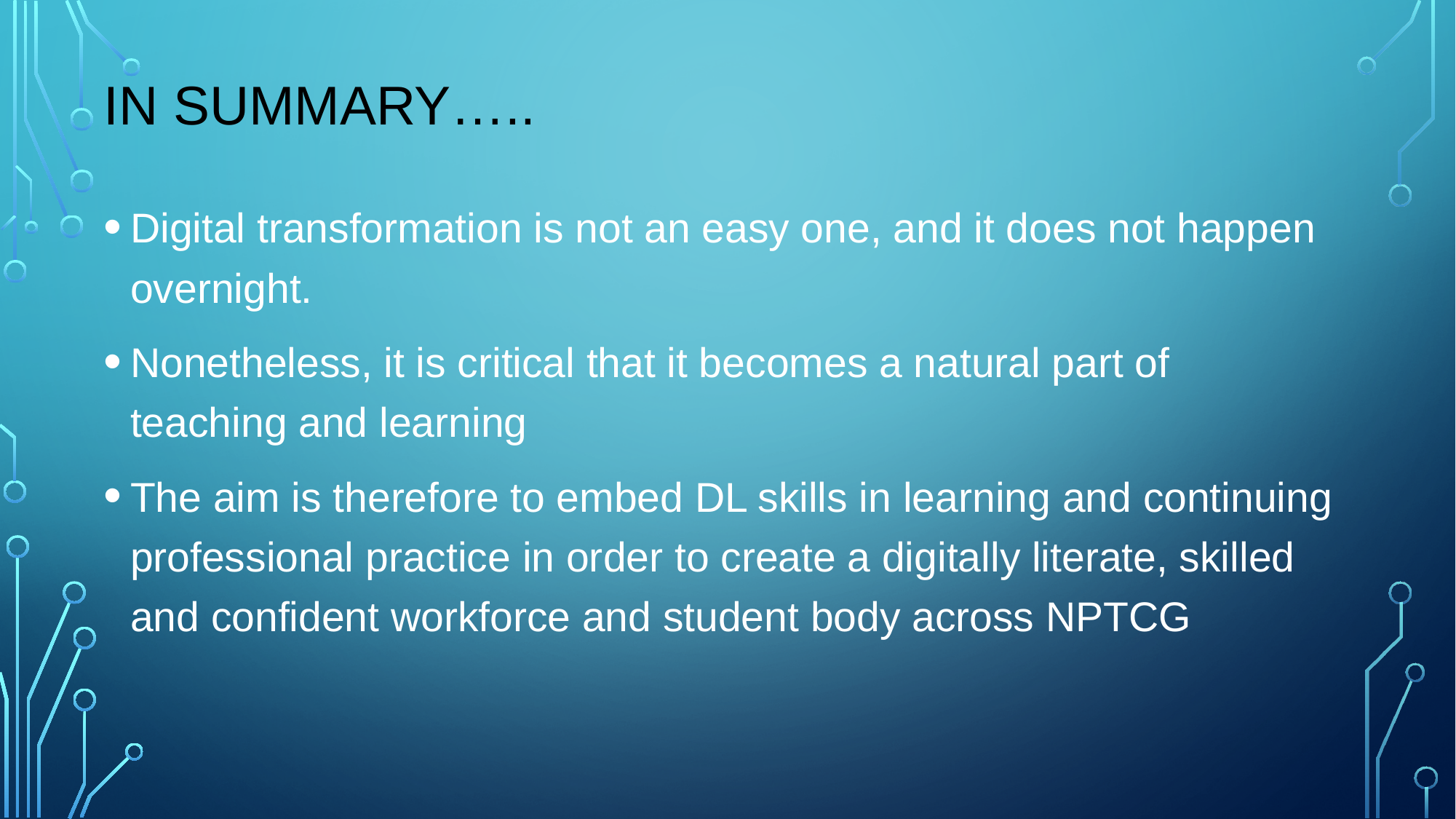

# In Summary…..
Digital transformation is not an easy one, and it does not happen overnight.
Nonetheless, it is critical that it becomes a natural part of teaching and learning
The aim is therefore to embed DL skills in learning and continuing professional practice in order to create a digitally literate, skilled and confident workforce and student body across NPTCG